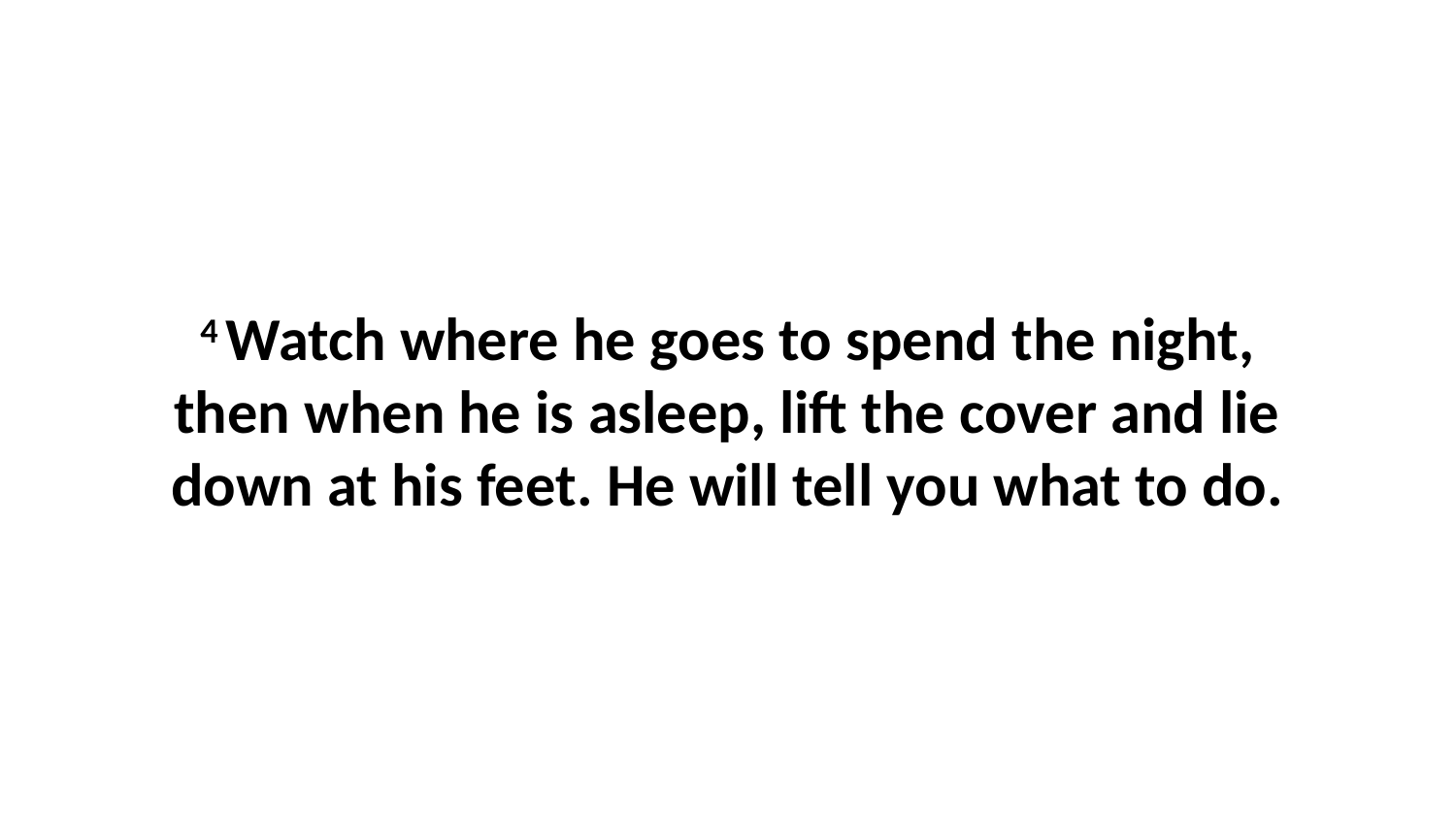

4 Watch where he goes to spend the night, then when he is asleep, lift the cover and lie down at his feet. He will tell you what to do.